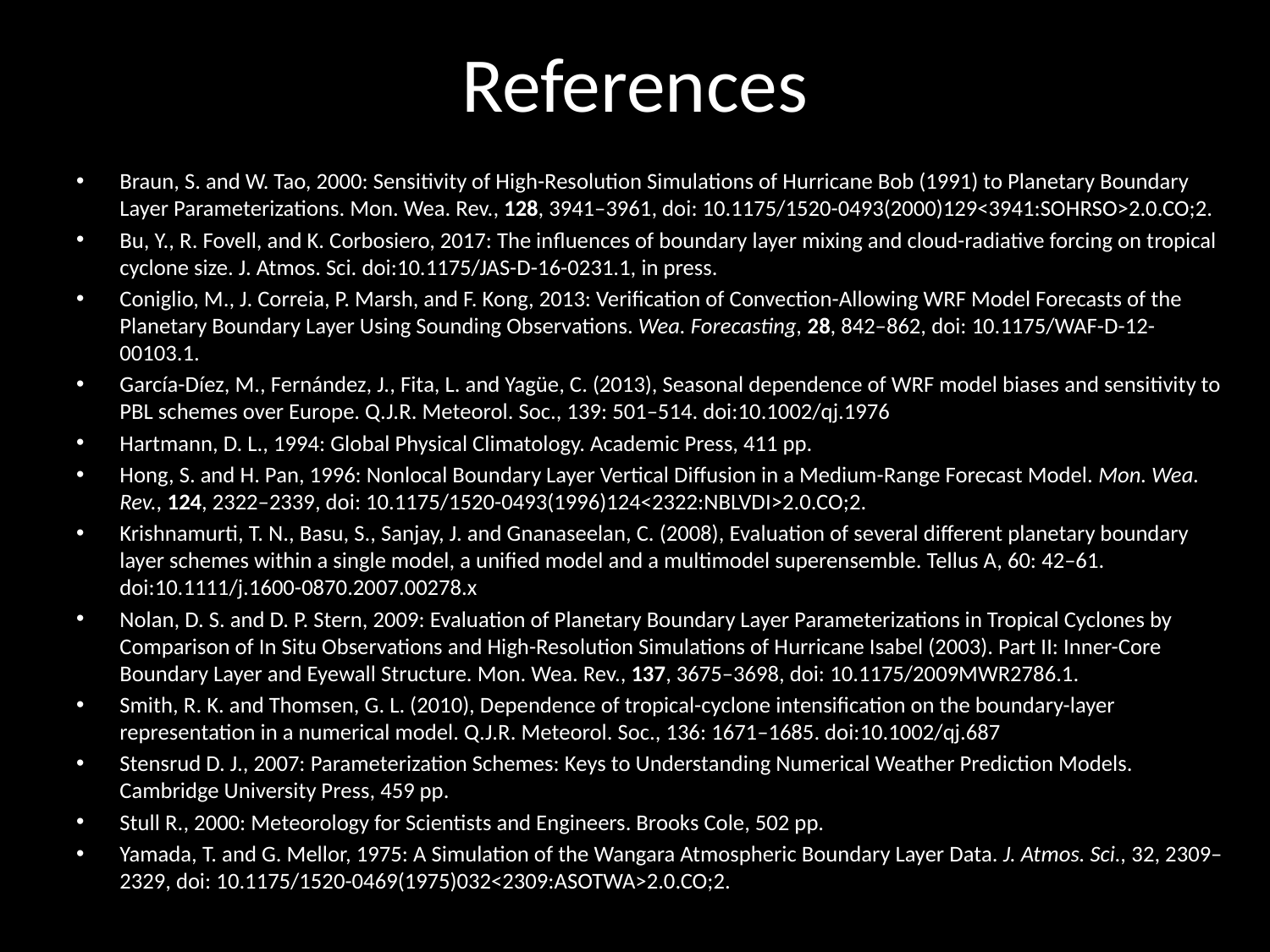

# References
Braun, S. and W. Tao, 2000: Sensitivity of High-Resolution Simulations of Hurricane Bob (1991) to Planetary Boundary Layer Parameterizations. Mon. Wea. Rev., 128, 3941–3961, doi: 10.1175/1520-0493(2000)129<3941:SOHRSO>2.0.CO;2.
Bu, Y., R. Fovell, and K. Corbosiero, 2017: The influences of boundary layer mixing and cloud-radiative forcing on tropical cyclone size. J. Atmos. Sci. doi:10.1175/JAS-D-16-0231.1, in press.
Coniglio, M., J. Correia, P. Marsh, and F. Kong, 2013: Verification of Convection-Allowing WRF Model Forecasts of the Planetary Boundary Layer Using Sounding Observations. Wea. Forecasting, 28, 842–862, doi: 10.1175/WAF-D-12-00103.1.
García-Díez, M., Fernández, J., Fita, L. and Yagüe, C. (2013), Seasonal dependence of WRF model biases and sensitivity to PBL schemes over Europe. Q.J.R. Meteorol. Soc., 139: 501–514. doi:10.1002/qj.1976
Hartmann, D. L., 1994: Global Physical Climatology. Academic Press, 411 pp.
Hong, S. and H. Pan, 1996: Nonlocal Boundary Layer Vertical Diffusion in a Medium-Range Forecast Model. Mon. Wea. Rev., 124, 2322–2339, doi: 10.1175/1520-0493(1996)124<2322:NBLVDI>2.0.CO;2.
Krishnamurti, T. N., Basu, S., Sanjay, J. and Gnanaseelan, C. (2008), Evaluation of several different planetary boundary layer schemes within a single model, a unified model and a multimodel superensemble. Tellus A, 60: 42–61. doi:10.1111/j.1600-0870.2007.00278.x
Nolan, D. S. and D. P. Stern, 2009: Evaluation of Planetary Boundary Layer Parameterizations in Tropical Cyclones by Comparison of In Situ Observations and High-Resolution Simulations of Hurricane Isabel (2003). Part II: Inner-Core Boundary Layer and Eyewall Structure. Mon. Wea. Rev., 137, 3675–3698, doi: 10.1175/2009MWR2786.1.
Smith, R. K. and Thomsen, G. L. (2010), Dependence of tropical-cyclone intensification on the boundary-layer representation in a numerical model. Q.J.R. Meteorol. Soc., 136: 1671–1685. doi:10.1002/qj.687
Stensrud D. J., 2007: Parameterization Schemes: Keys to Understanding Numerical Weather Prediction Models. Cambridge University Press, 459 pp.
Stull R., 2000: Meteorology for Scientists and Engineers. Brooks Cole, 502 pp.
Yamada, T. and G. Mellor, 1975: A Simulation of the Wangara Atmospheric Boundary Layer Data. J. Atmos. Sci., 32, 2309–2329, doi: 10.1175/1520-0469(1975)032<2309:ASOTWA>2.0.CO;2.